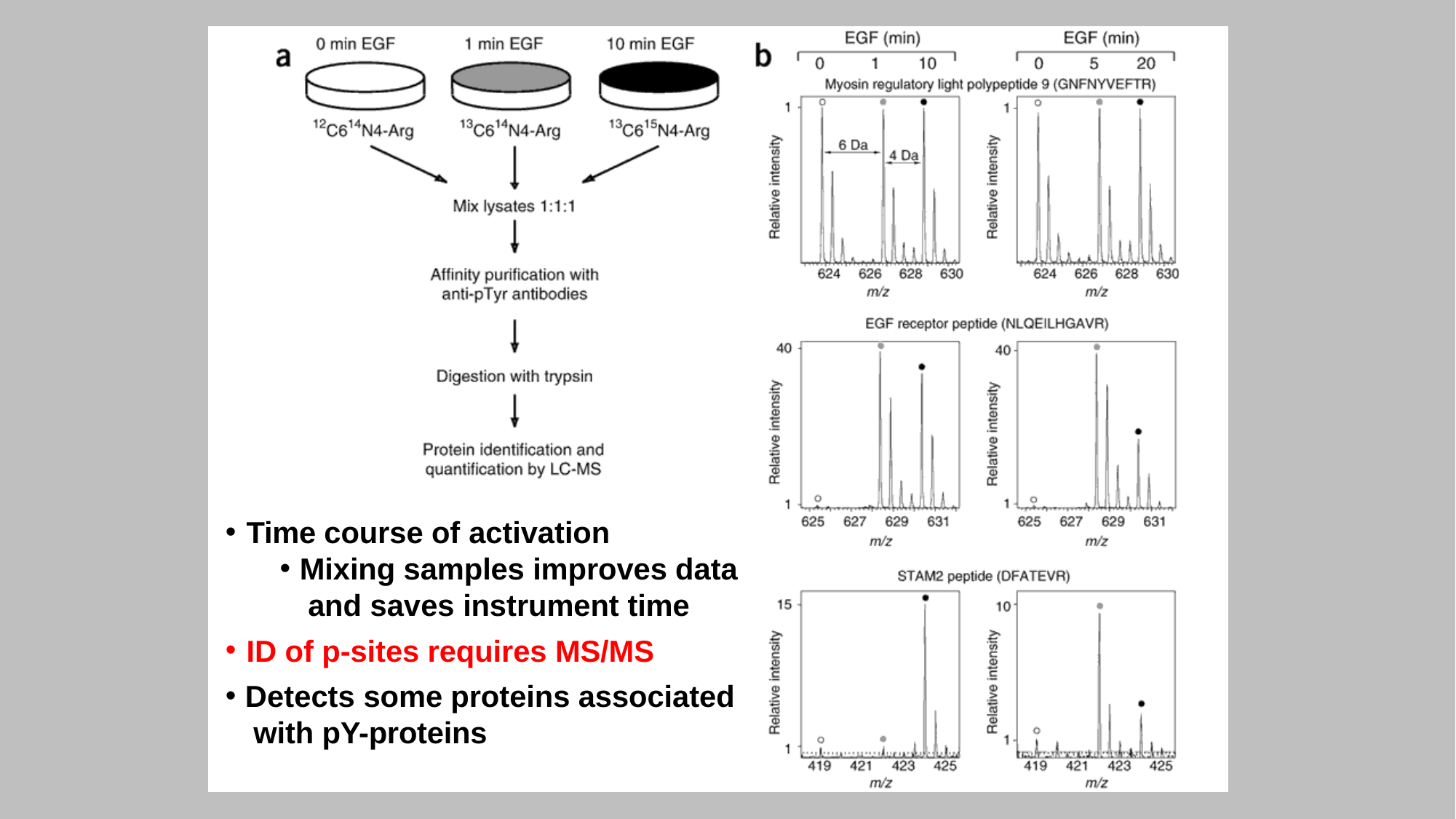

Time course of activation
Mixing samples improves data  and saves instrument time
ID of p-sites requires MS/MS
Detects some proteins associated  with pY-proteins